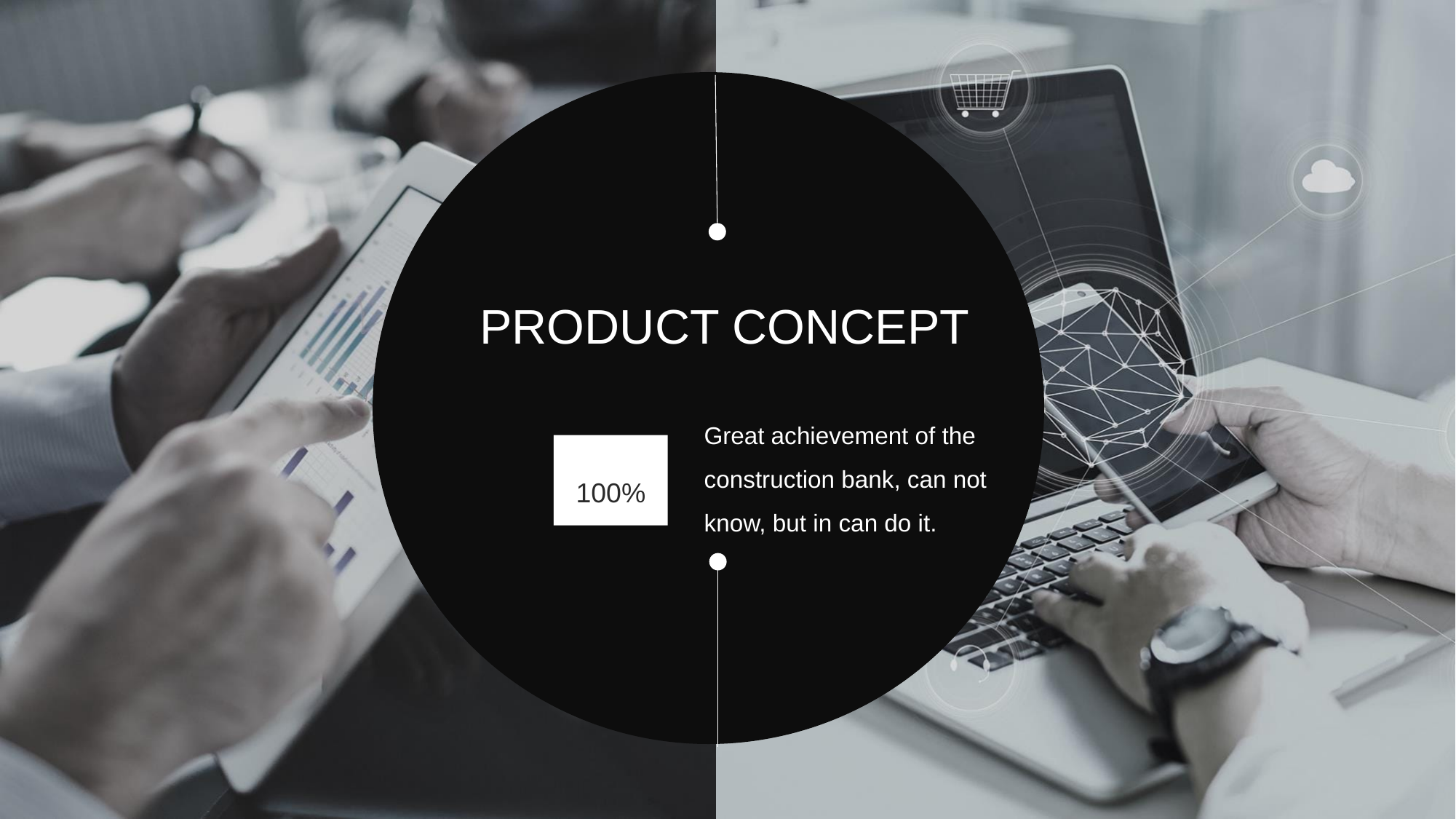

PRODUCT CONCEPT
Great achievement of the construction bank, can not know, but in can do it.

100%